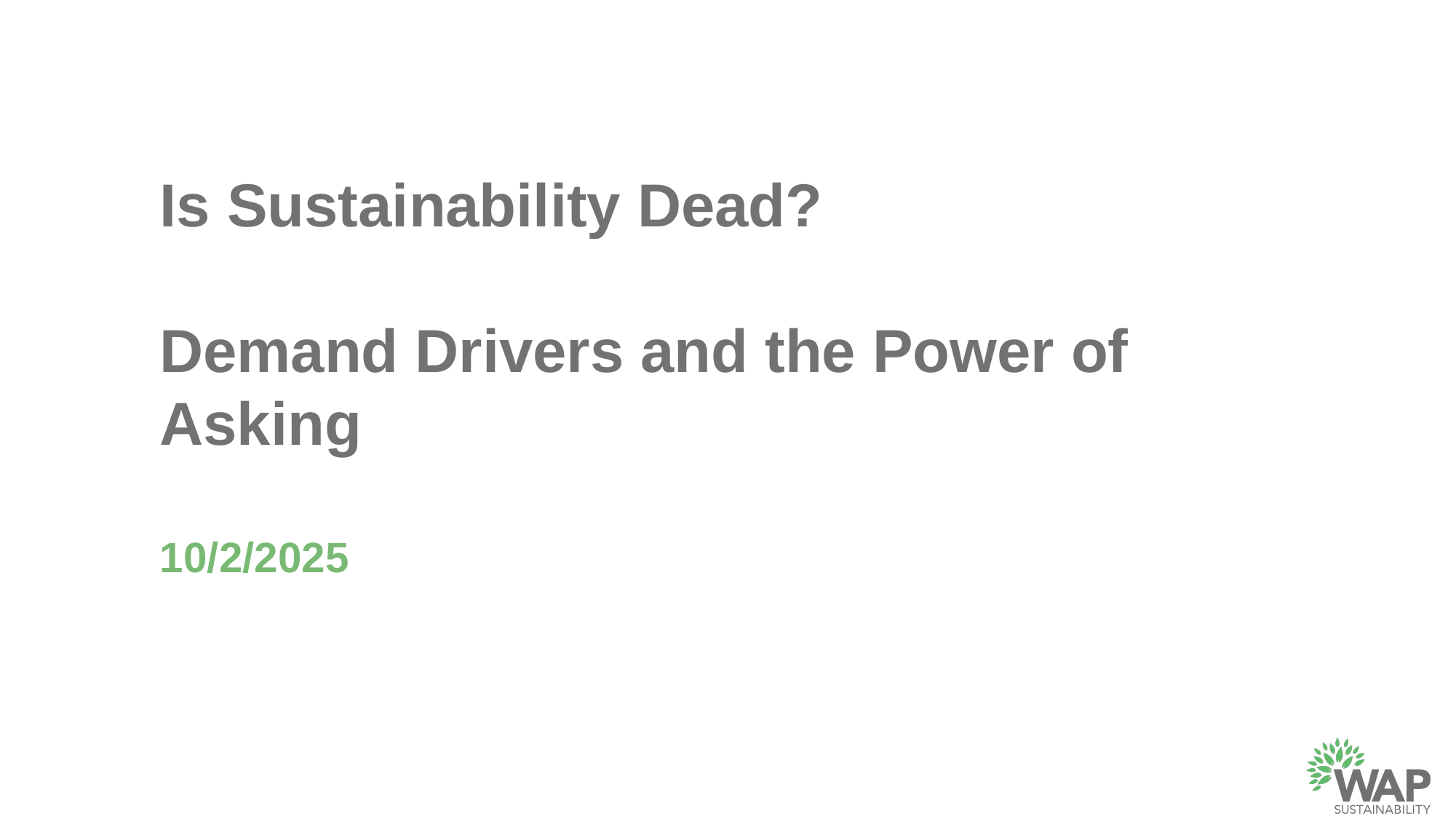

Is Sustainability Dead?

Demand Drivers and the Power of Asking

10/2/2025